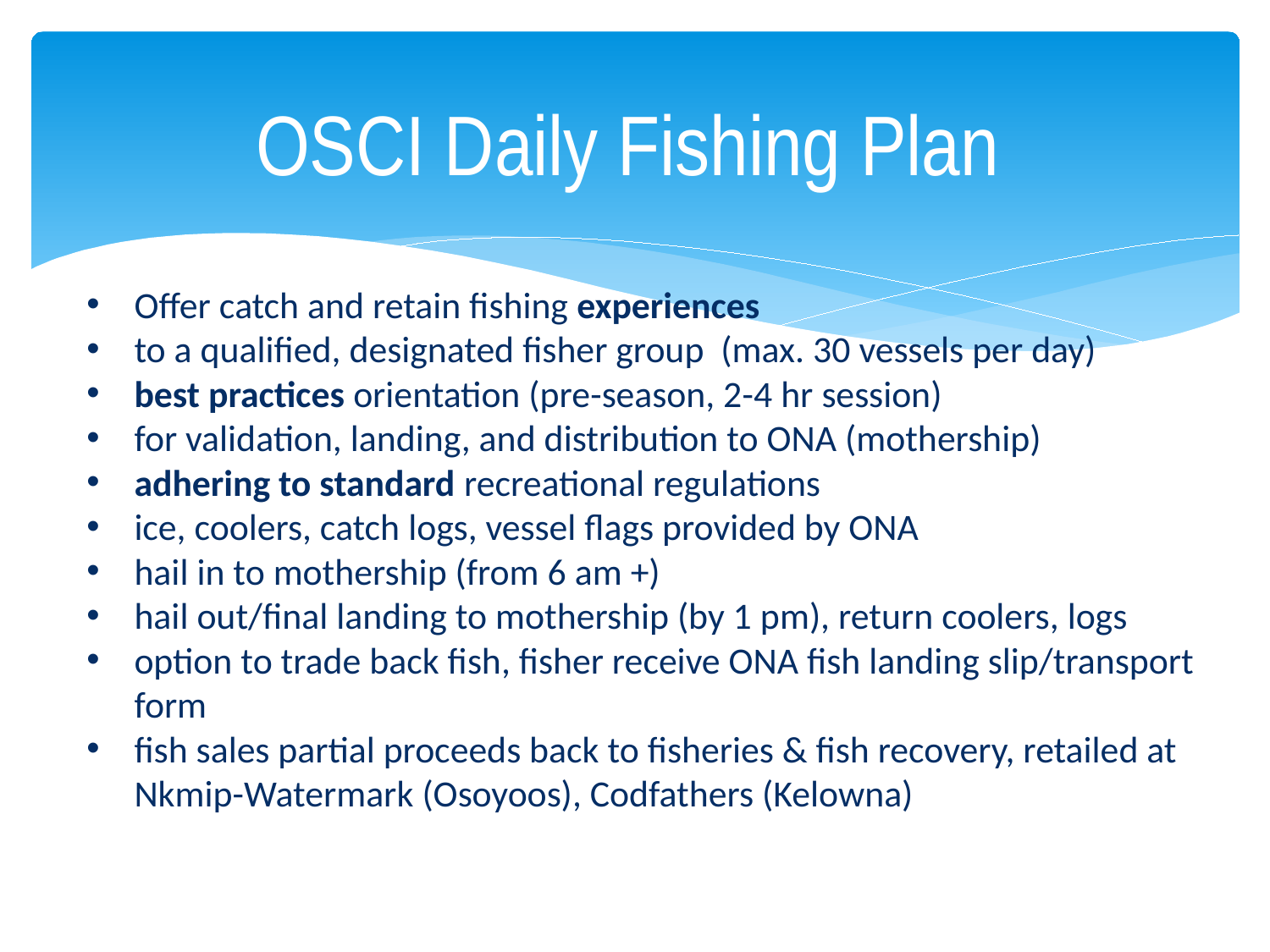

OSCI Daily Fishing Plan
Offer catch and retain fishing experiences
to a qualified, designated fisher group  (max. 30 vessels per day)
best practices orientation (pre-season, 2-4 hr session)
for validation, landing, and distribution to ONA (mothership)
adhering to standard recreational regulations
ice, coolers, catch logs, vessel flags provided by ONA
hail in to mothership (from 6 am +)
hail out/final landing to mothership (by 1 pm), return coolers, logs
option to trade back fish, fisher receive ONA fish landing slip/transport form
fish sales partial proceeds back to fisheries & fish recovery, retailed at Nkmip-Watermark (Osoyoos), Codfathers (Kelowna)